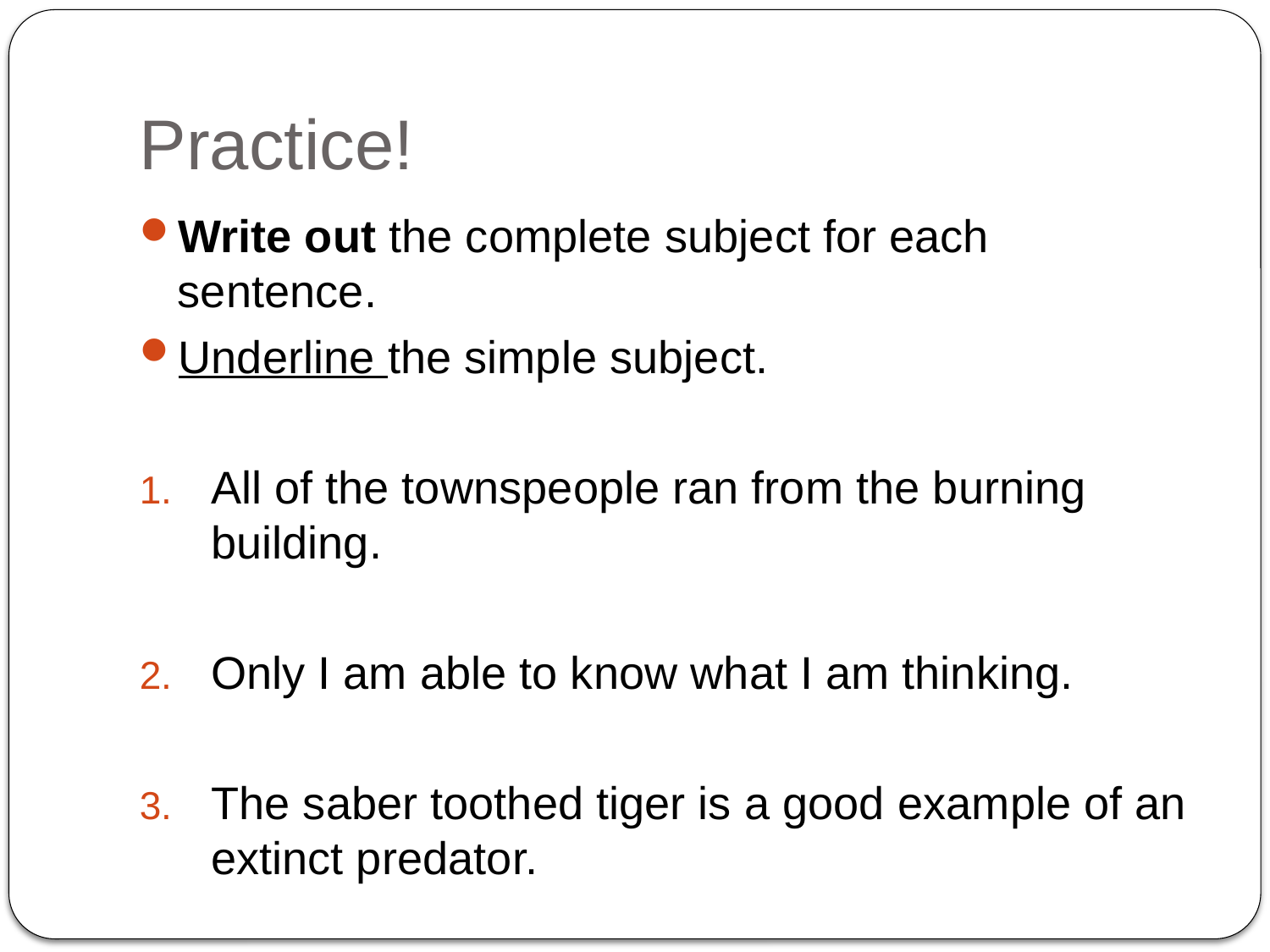

# Practice!
Write out the complete subject for each sentence.
Underline the simple subject.

All of the townspeople ran from the burning building.

Only I am able to know what I am thinking.

The saber toothed tiger is a good example of an extinct predator.